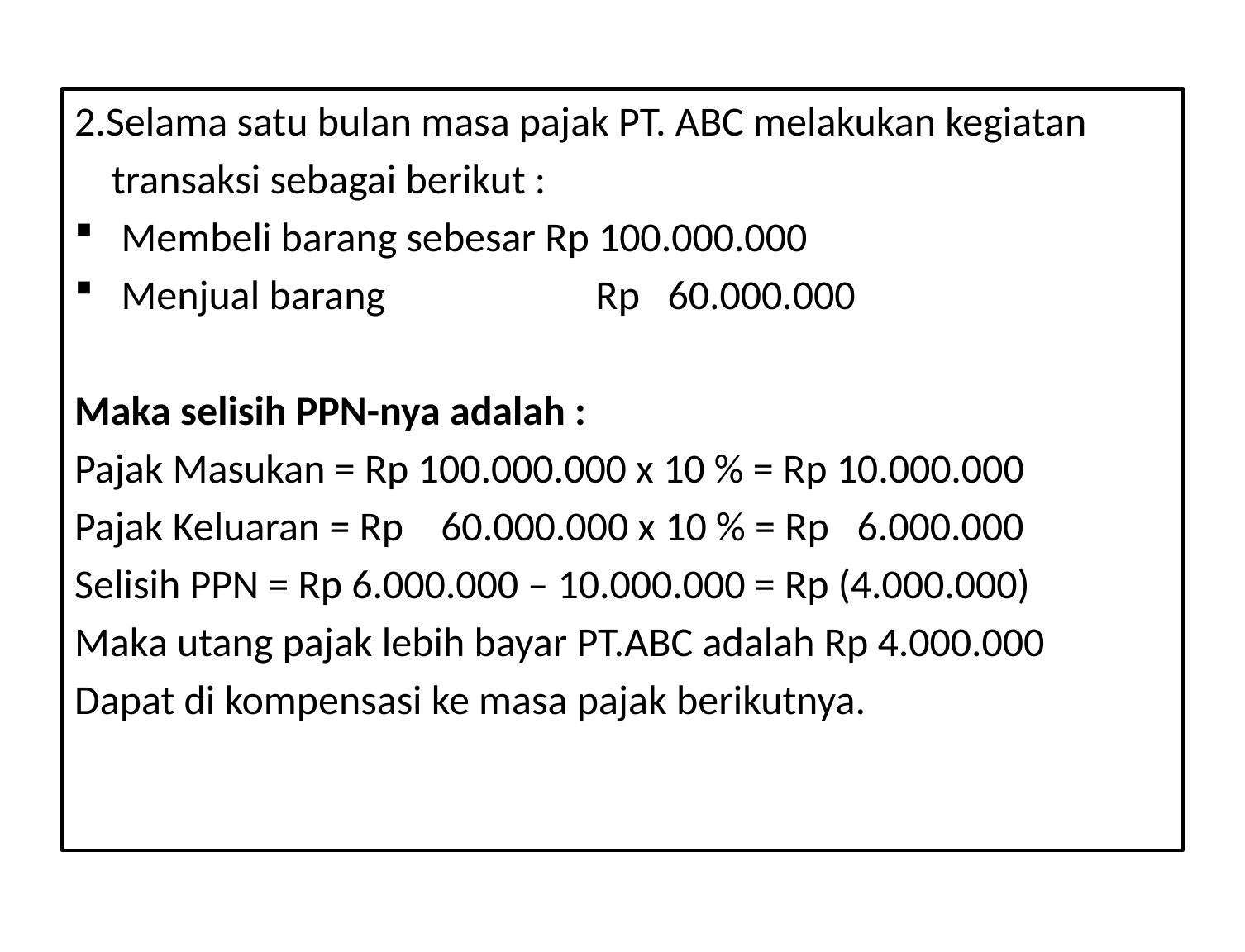

2.Selama satu bulan masa pajak PT. ABC melakukan kegiatan
    transaksi sebagai berikut :
Membeli barang sebesar Rp 100.000.000
Menjual barang	           Rp   60.000.000

Maka selisih PPN-nya adalah :
Pajak Masukan = Rp 100.000.000 x 10 % = Rp 10.000.000
Pajak Keluaran = Rp    60.000.000 x 10 % = Rp   6.000.000
Selisih PPN = Rp 6.000.000 – 10.000.000 = Rp (4.000.000)
Maka utang pajak lebih bayar PT.ABC adalah Rp 4.000.000
Dapat di kompensasi ke masa pajak berikutnya.